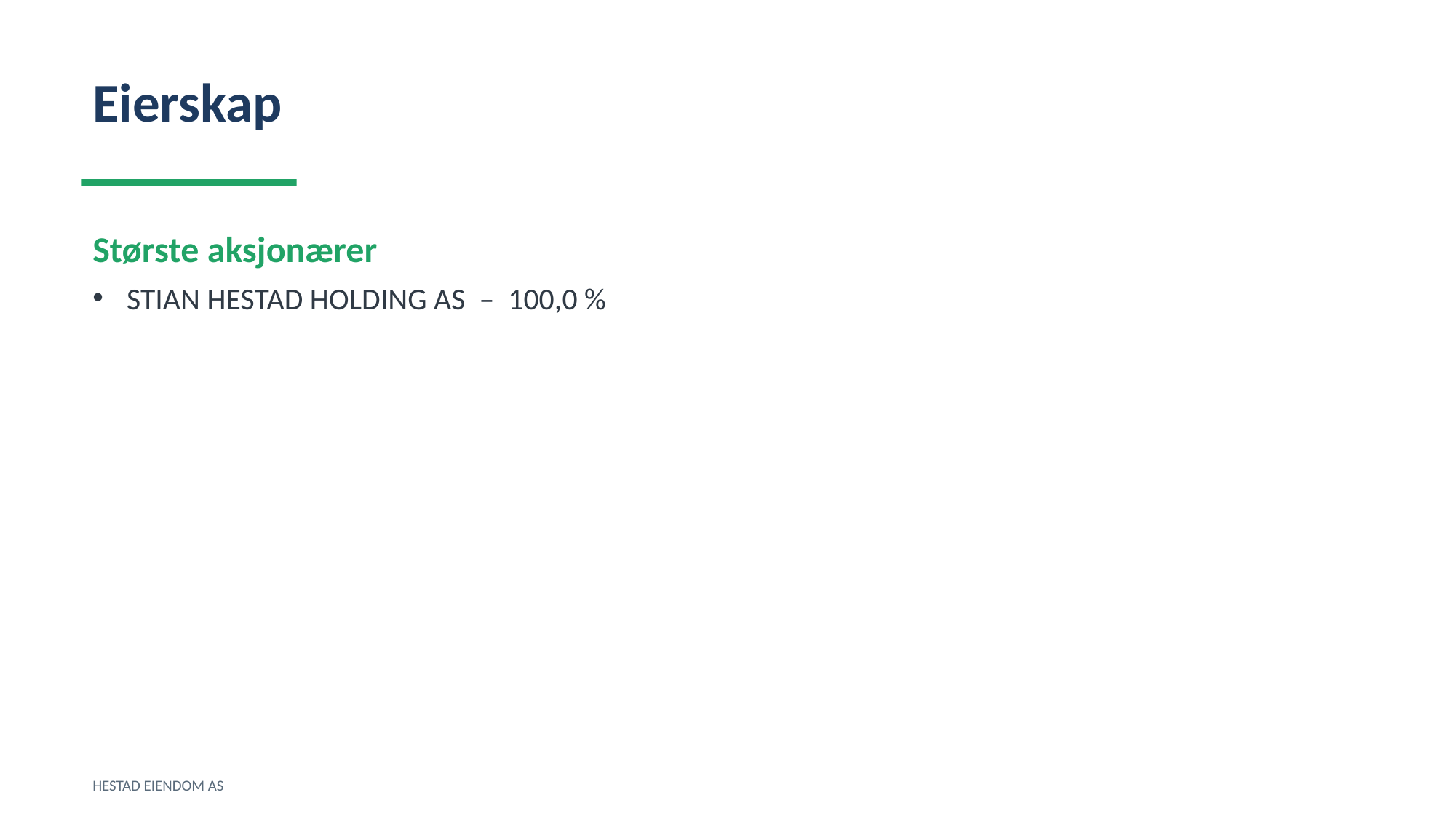

Eierskap

Største aksjonærer
STIAN HESTAD HOLDING AS  –  100,0 %
HESTAD EIENDOM AS